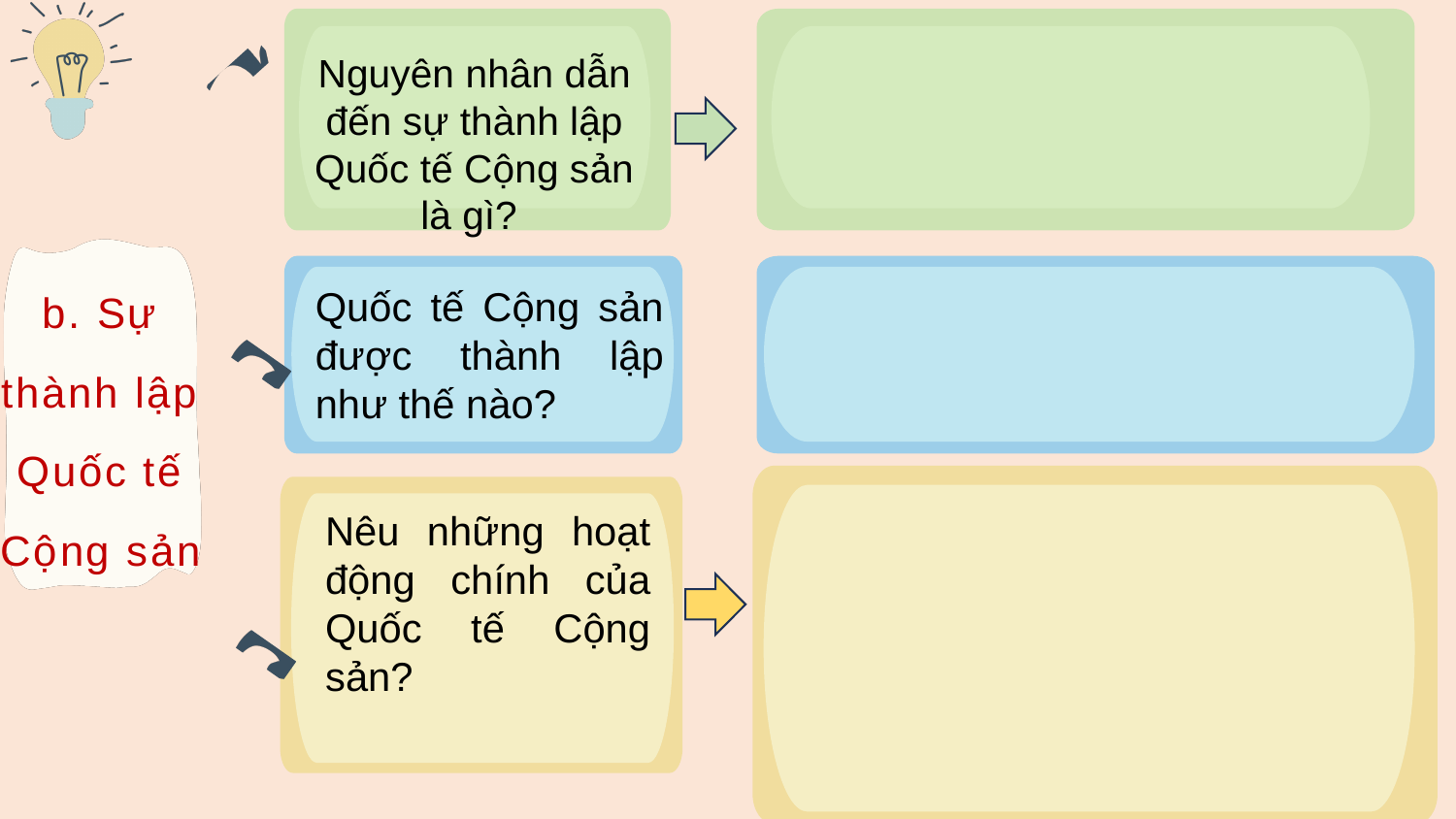

Nguyên nhân dẫn đến sự thành lập Quốc tế Cộng sản là gì?

.

b. Sự thành lập Quốc tế Cộng sản

Quốc tế Cộng sản được thành lập như thế nào?

Nêu những hoạt động chính của Quốc tế Cộng sản?